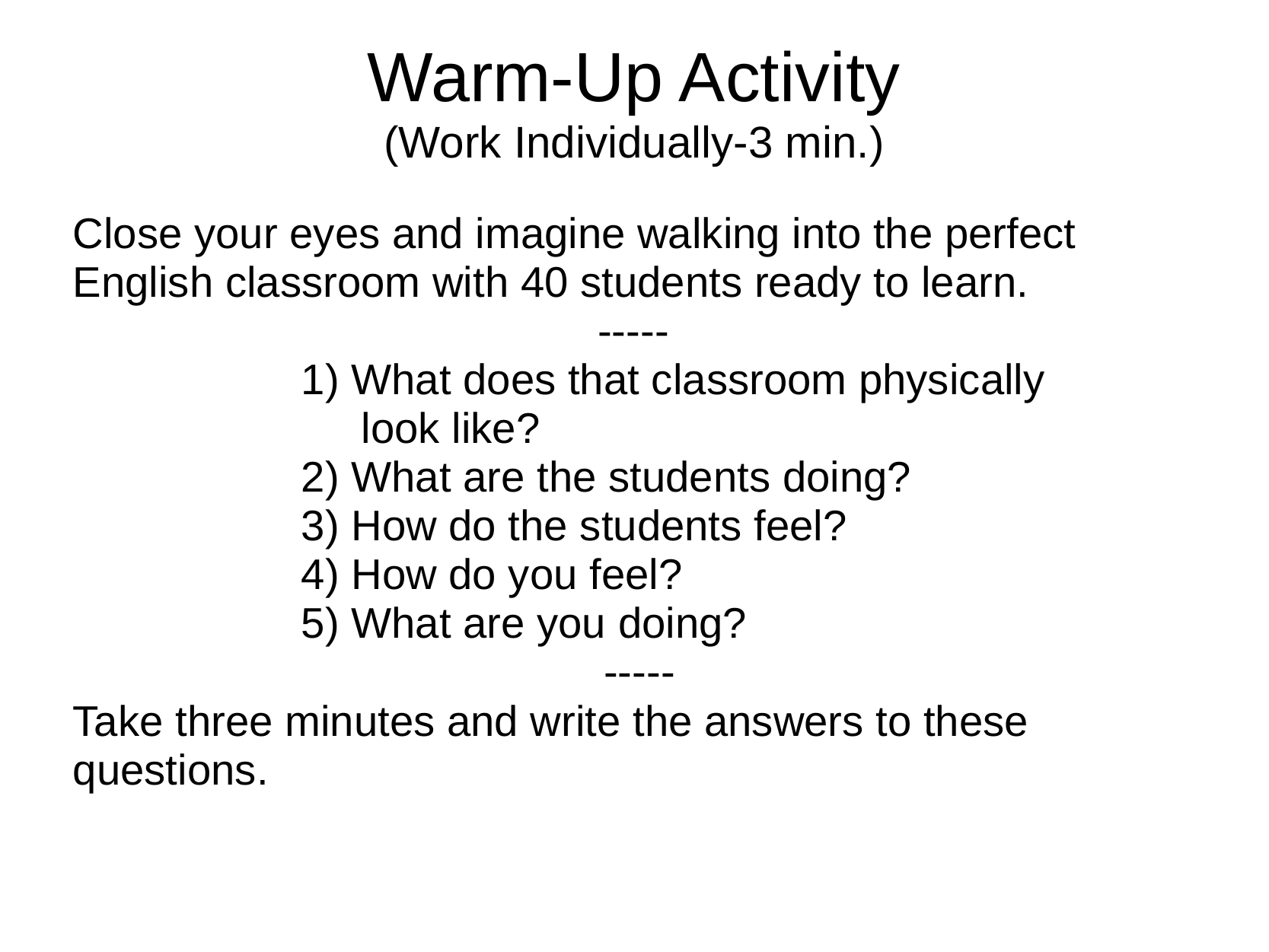

# Warm-Up Activity (Work Individually-3 min.)
Close your eyes and imagine walking into the perfect English classroom with 40 students ready to learn.
-----
                	1) What does that classroom physically
		     look like?
		2) What are the students doing?
		3) How do the students feel?
		4) How do you feel?
		5) What are you doing?
 -----
Take three minutes and write the answers to these questions.